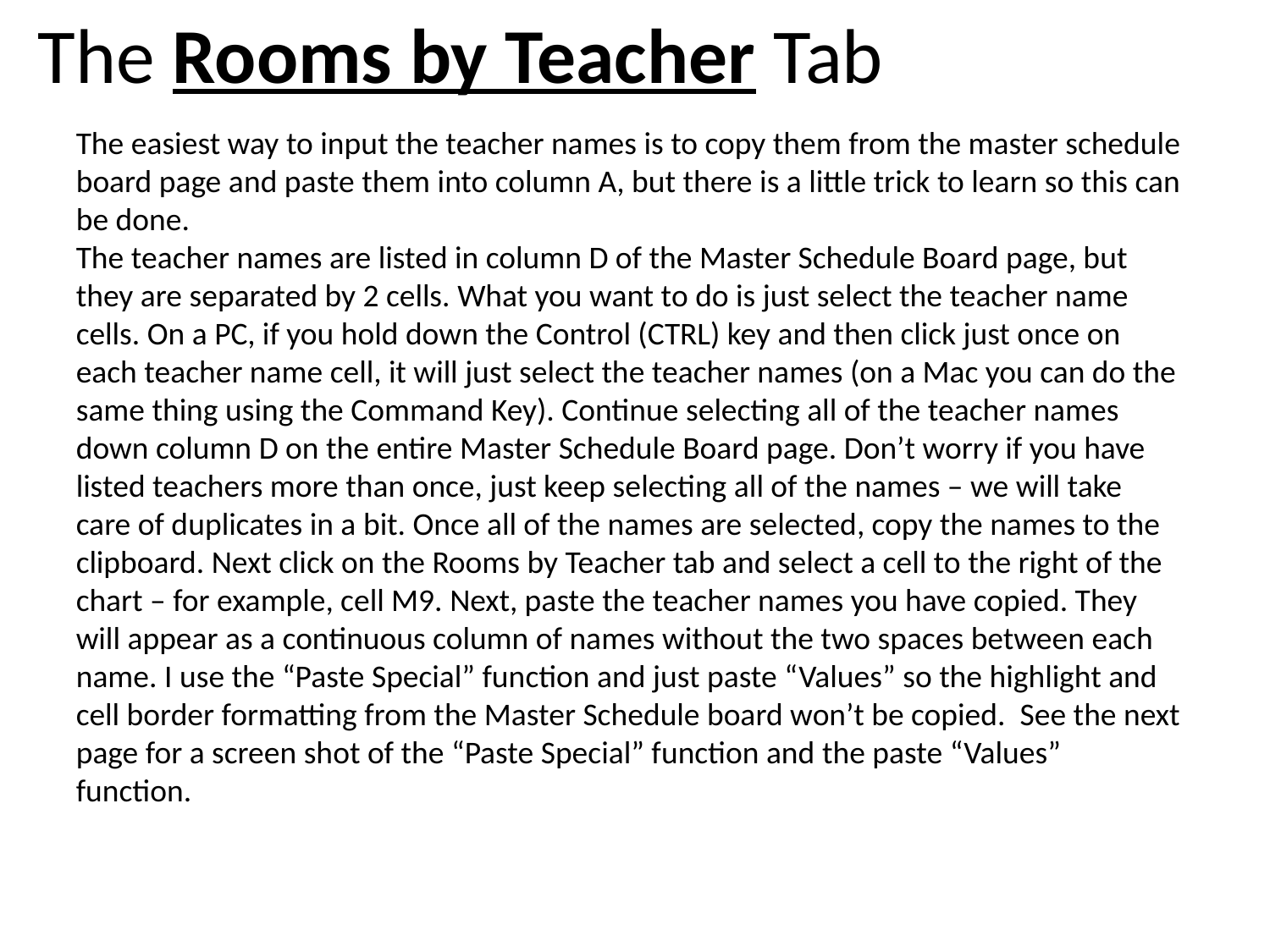

The Rooms by Teacher Tab
The easiest way to input the teacher names is to copy them from the master schedule board page and paste them into column A, but there is a little trick to learn so this can be done.
The teacher names are listed in column D of the Master Schedule Board page, but they are separated by 2 cells. What you want to do is just select the teacher name cells. On a PC, if you hold down the Control (CTRL) key and then click just once on each teacher name cell, it will just select the teacher names (on a Mac you can do the same thing using the Command Key). Continue selecting all of the teacher names down column D on the entire Master Schedule Board page. Don’t worry if you have listed teachers more than once, just keep selecting all of the names – we will take care of duplicates in a bit. Once all of the names are selected, copy the names to the clipboard. Next click on the Rooms by Teacher tab and select a cell to the right of the chart – for example, cell M9. Next, paste the teacher names you have copied. They will appear as a continuous column of names without the two spaces between each name. I use the “Paste Special” function and just paste “Values” so the highlight and cell border formatting from the Master Schedule board won’t be copied.  See the next page for a screen shot of the “Paste Special” function and the paste “Values” function.